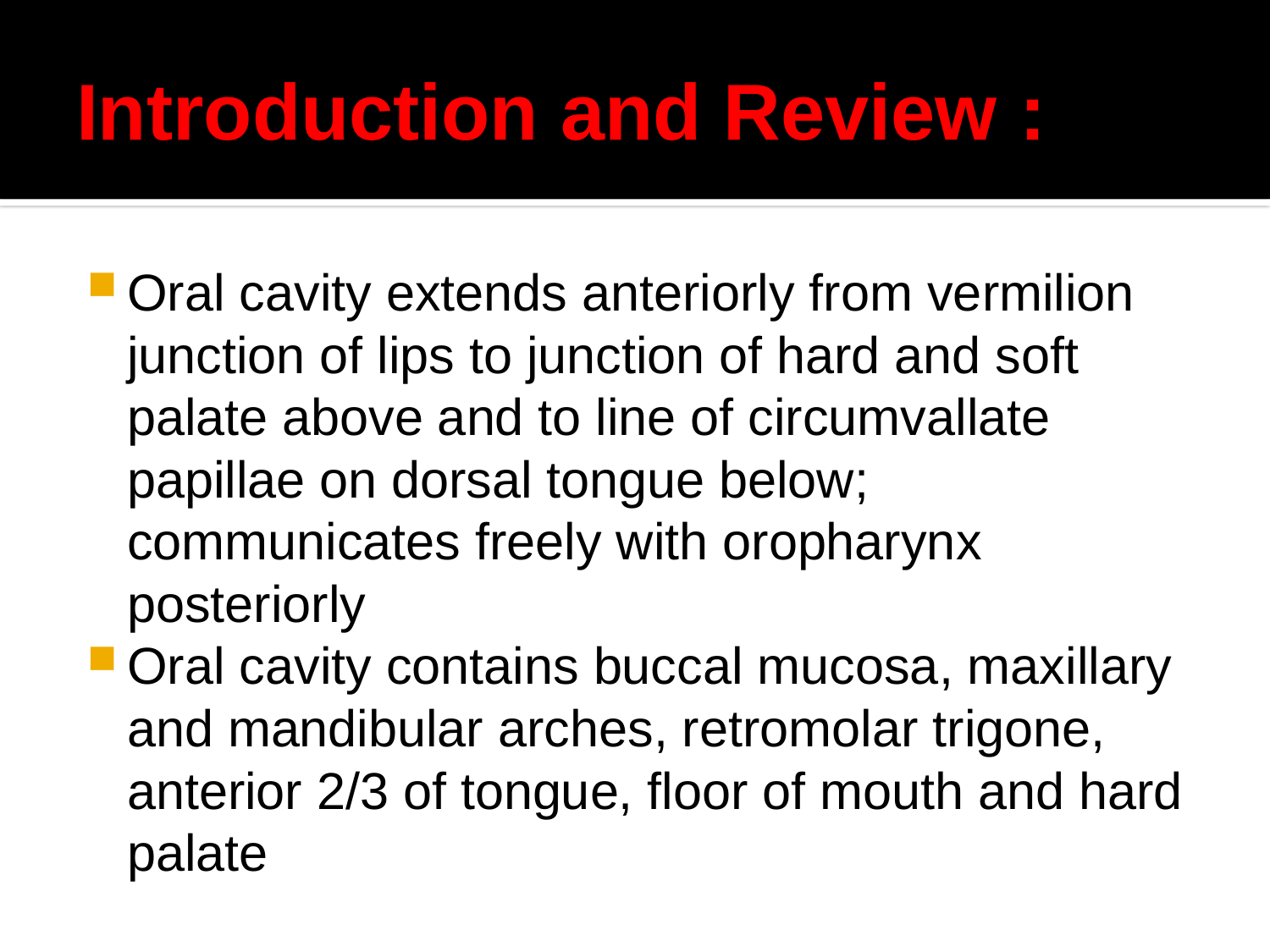

# Introduction and Review :
Oral cavity extends anteriorly from vermilion junction of lips to junction of hard and soft palate above and to line of circumvallate papillae on dorsal tongue below; communicates freely with oropharynx posteriorly
Oral cavity contains buccal mucosa, maxillary and mandibular arches, retromolar trigone, anterior 2/3 of tongue, floor of mouth and hard palate